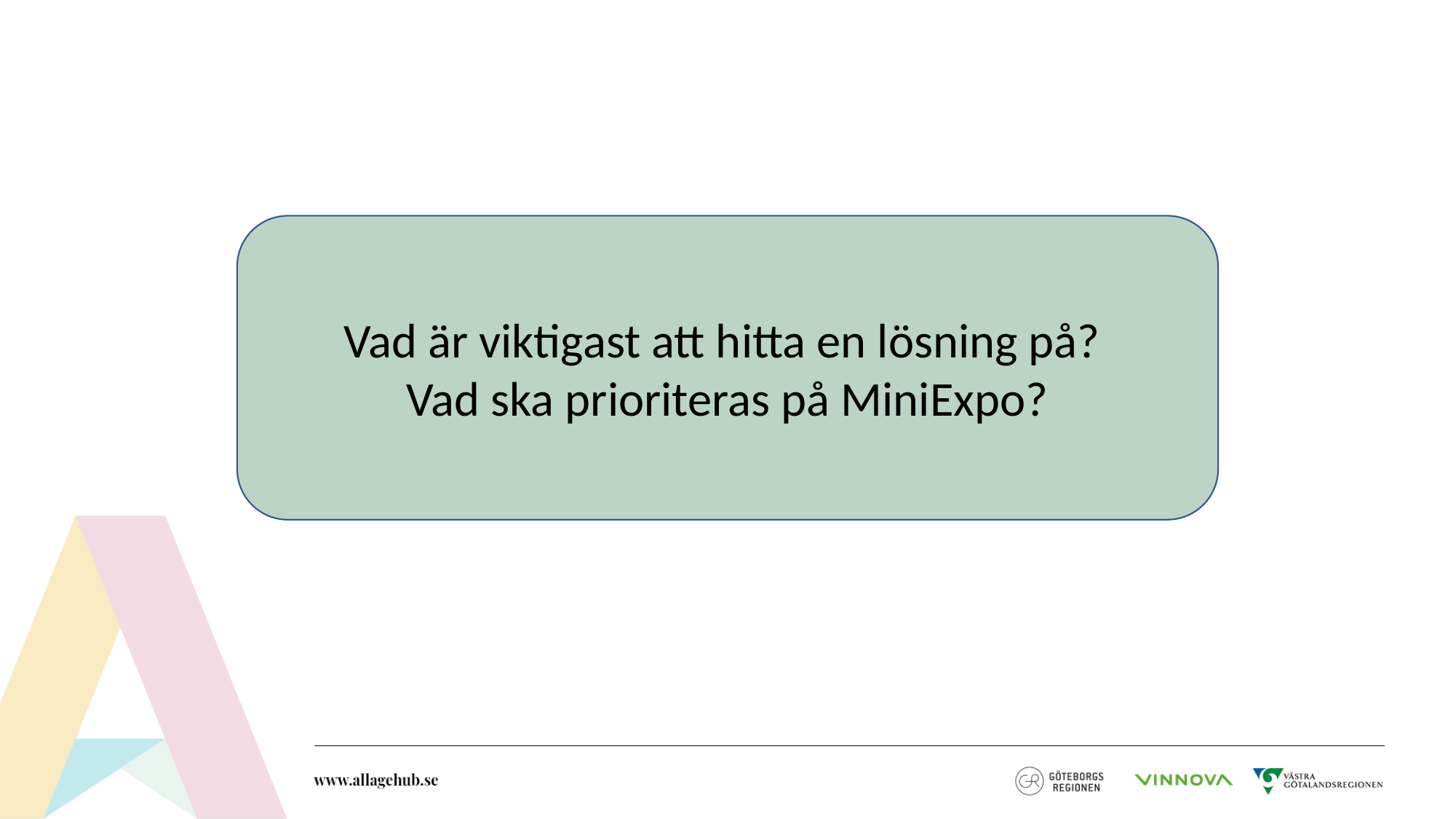

Vad är viktigast att hitta en lösning på?
Vad ska prioriteras på MiniExpo?